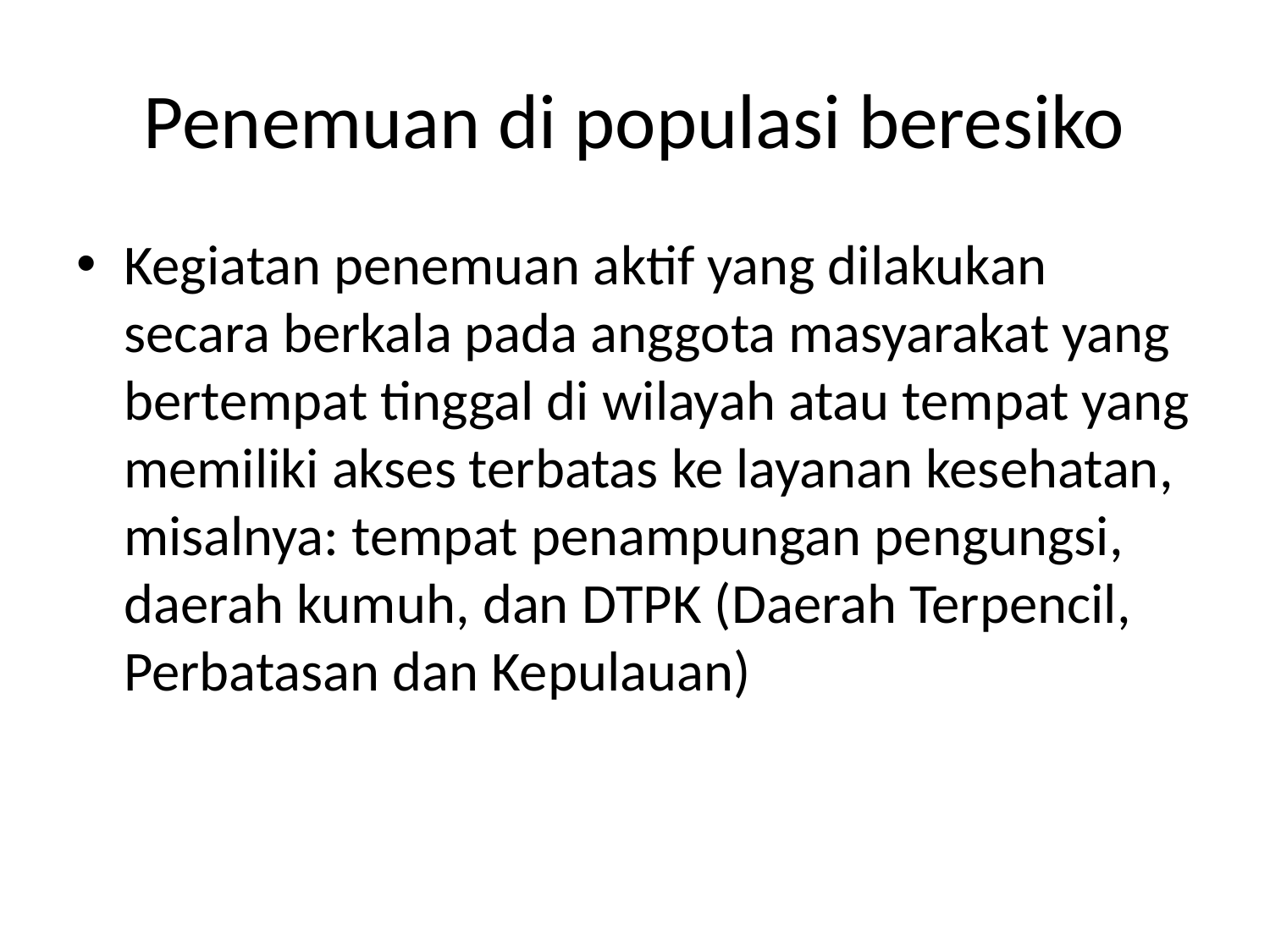

# Penemuan di populasi beresiko
Kegiatan penemuan aktif yang dilakukan secara berkala pada anggota masyarakat yang bertempat tinggal di wilayah atau tempat yang memiliki akses terbatas ke layanan kesehatan, misalnya: tempat penampungan pengungsi, daerah kumuh, dan DTPK (Daerah Terpencil, Perbatasan dan Kepulauan)